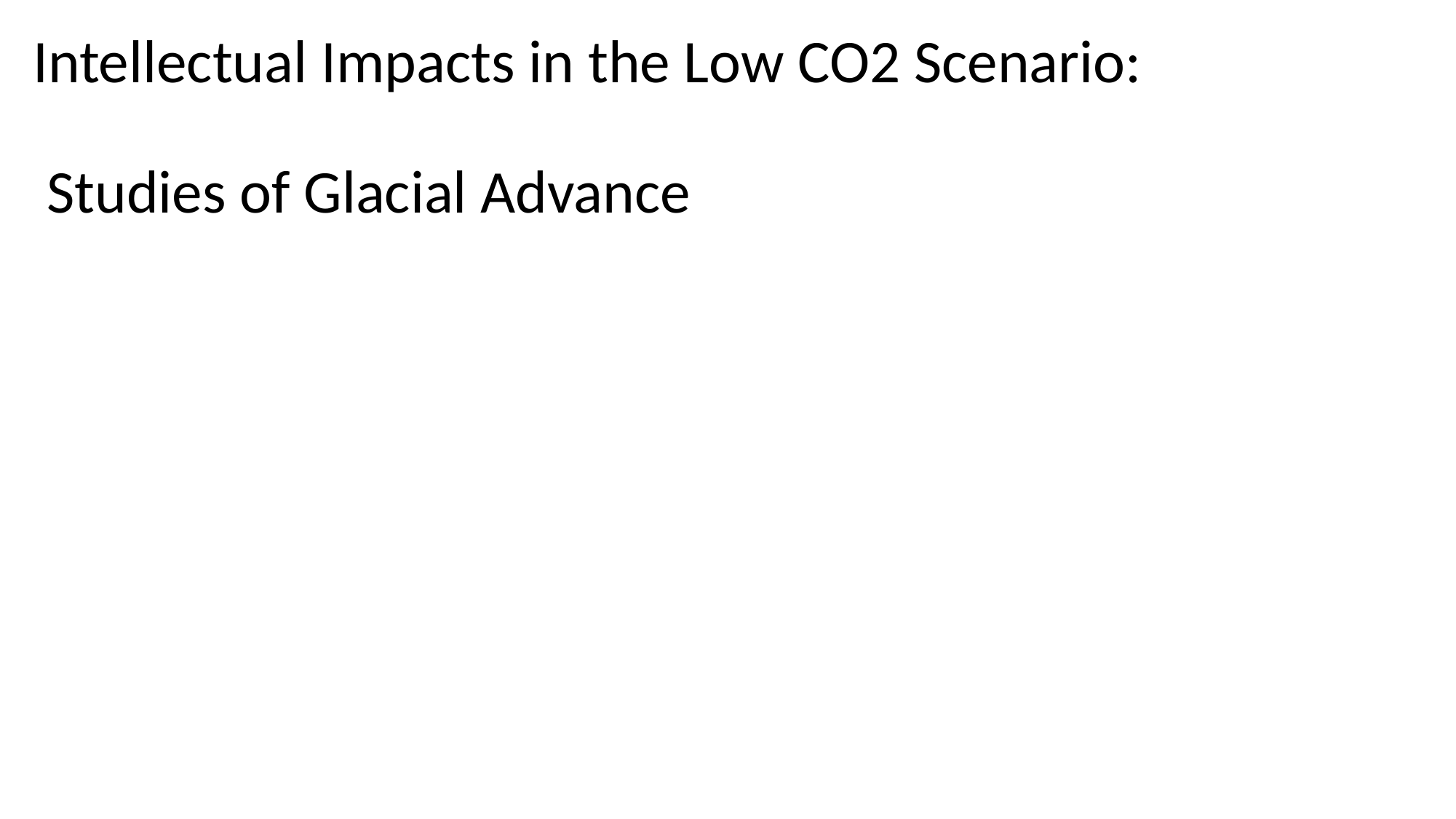

Intellectual Impacts in the Low CO2 Scenario:

 Studies of Glacial Advance